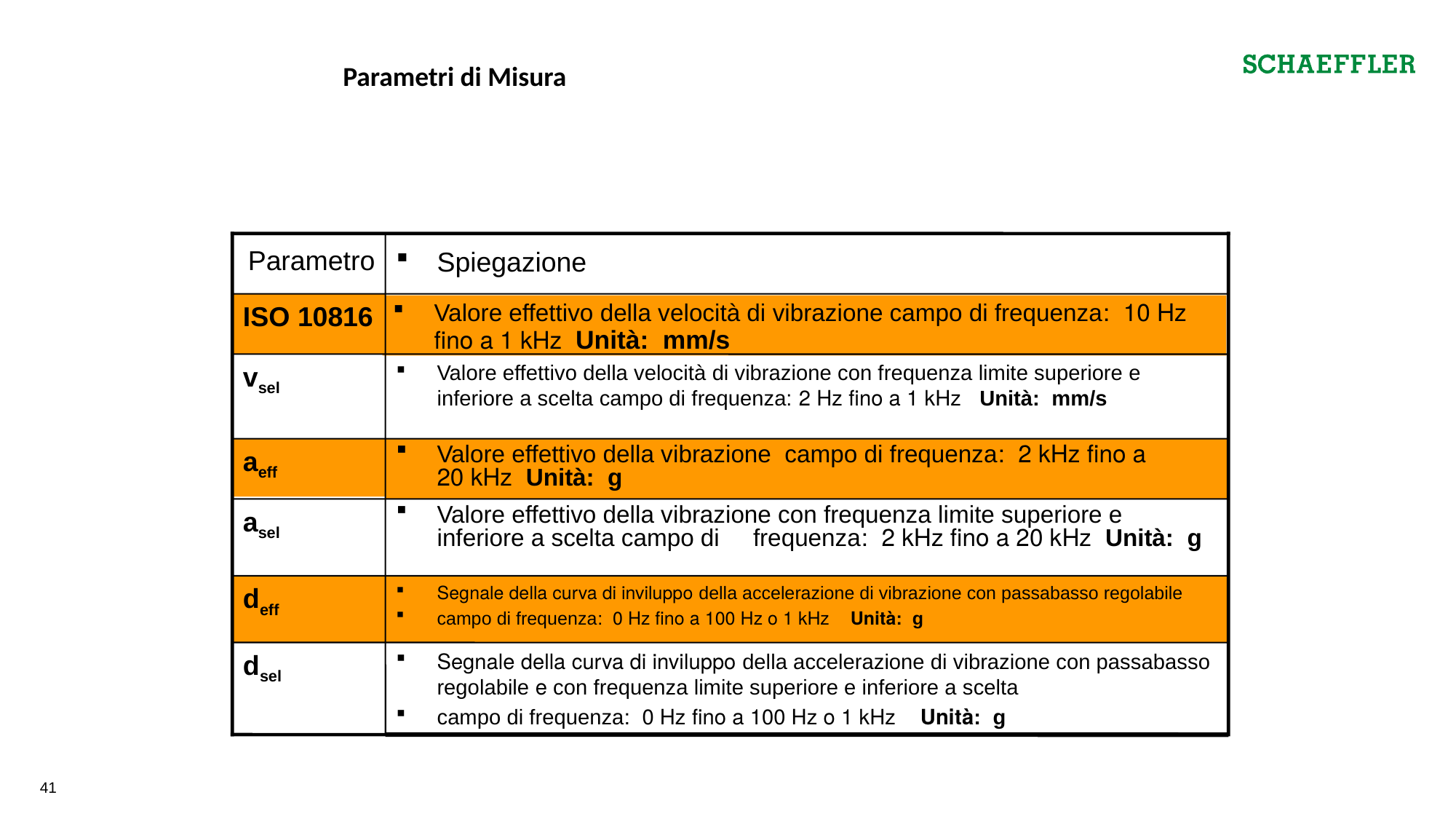

Parametri di Misura

Parametro
Spiegazione
ISO 10816

Valore effettivo della velocità di vibrazione campo di frequenza:  10 Hz fino a 1 kHz  Unità:  mm/s
vsel

Valore effettivo della velocità di vibrazione con frequenza limite superiore e inferiore a scelta campo di frequenza: 2 Hz fino a 1 kHz   Unità:  mm/s

aeff

Valore effettivo della vibrazione  campo di frequenza:  2 kHz fino a 20 kHz  Unità:  g
asel

Valore effettivo della vibrazione con frequenza limite superiore e inferiore a scelta campo di     frequenza:  2 kHz fino a 20 kHz  Unità:  g

deff

Segnale della curva di inviluppo della accelerazione di vibrazione con passabasso regolabile
campo di frequenza:  0 Hz fino a 100 Hz o 1 kHz    Unità:  g
dsel

Segnale della curva di inviluppo della accelerazione di vibrazione con passabasso regolabile e con frequenza limite superiore e inferiore a scelta
campo di frequenza:  0 Hz fino a 100 Hz o 1 kHz    Unità:  g

41